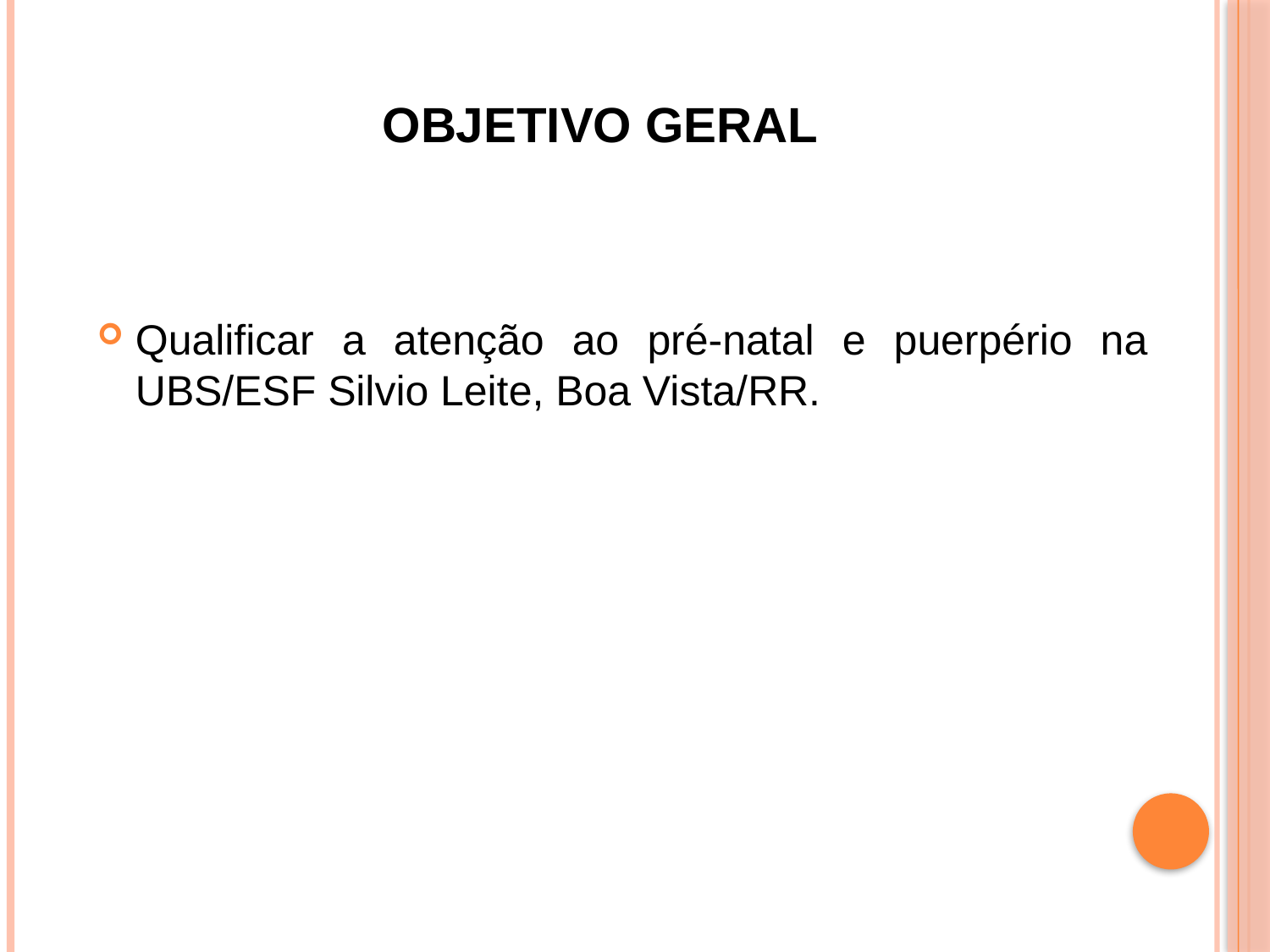

# OBJETIVO GERAL
Qualificar a atenção ao pré-natal e puerpério na UBS/ESF Silvio Leite, Boa Vista/RR.